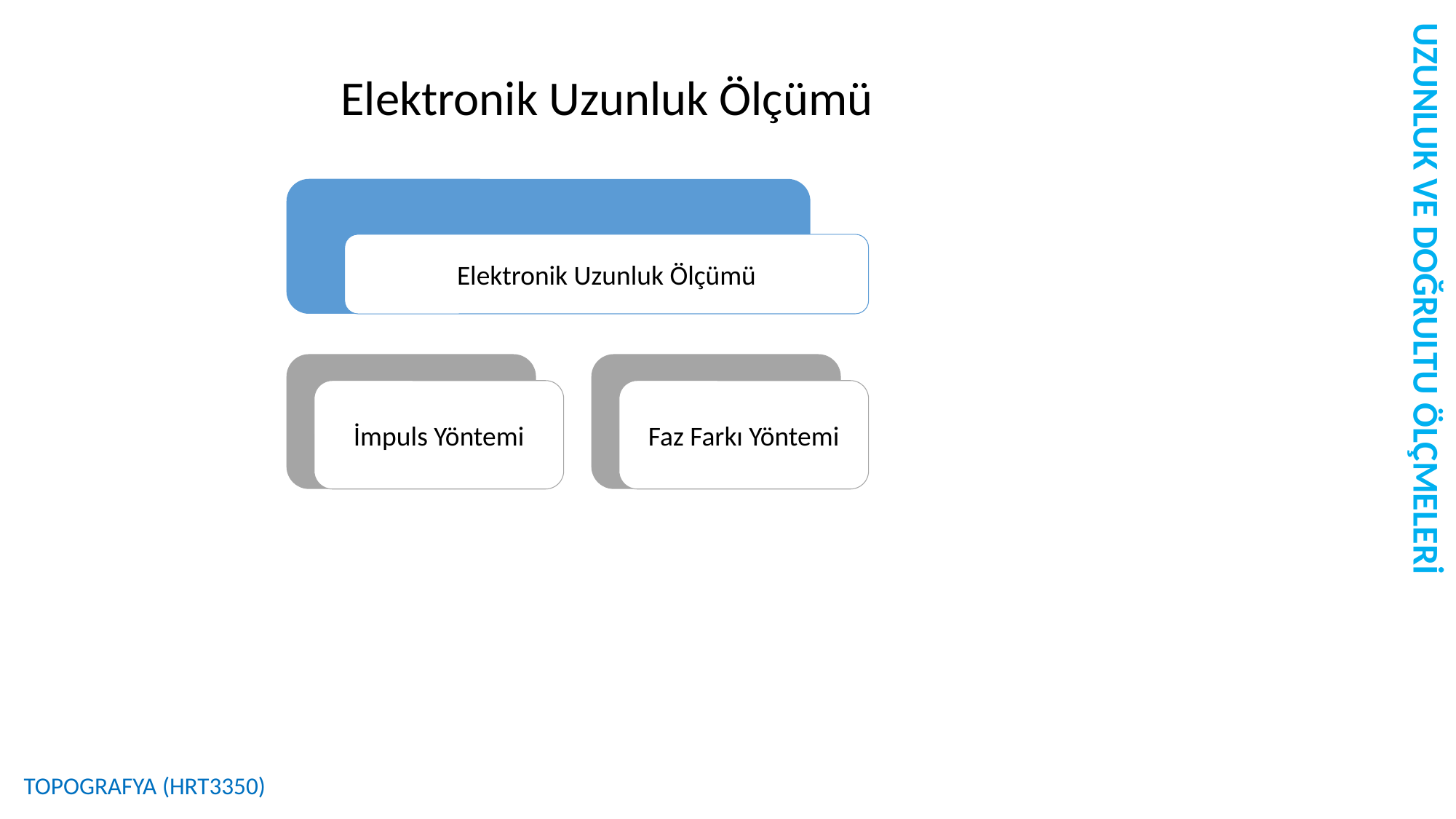

UZUNLUK VE DOĞRULTU ÖLÇMELERİ
# Elektronik Uzunluk Ölçümü
Elektronik Uzunluk Ölçümü
İmpuls Yöntemi
Faz Farkı Yöntemi
TOPOGRAFYA (HRT3350)